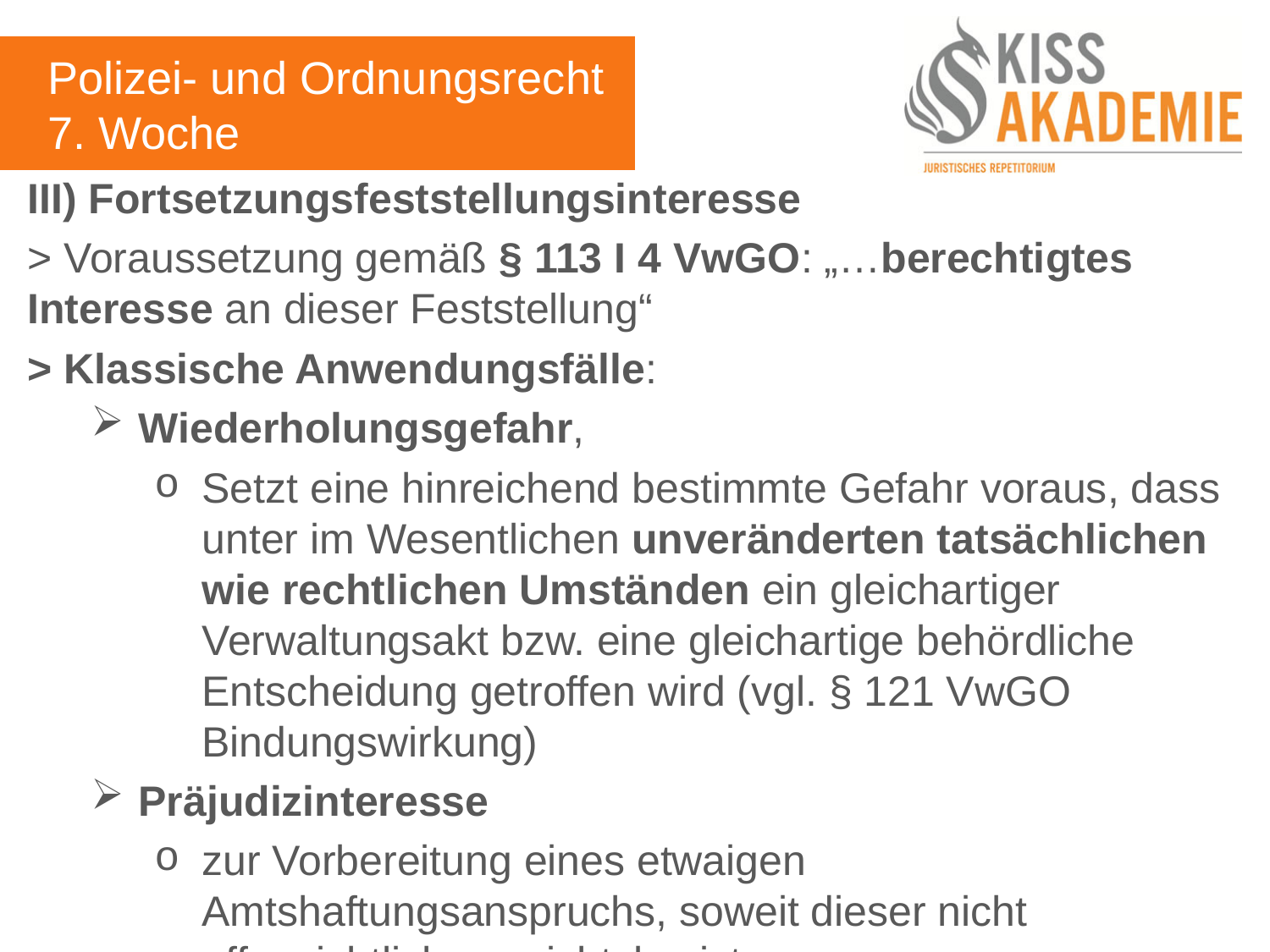

Polizei- und Ordnungsrecht
7. Woche
III) Fortsetzungsfeststellungsinteresse
> Voraussetzung gemäß § 113 I 4 VwGO: „…berechtigtes Interesse an dieser Feststellung“
> Klassische Anwendungsfälle:
Wiederholungsgefahr,
Setzt eine hinreichend bestimmte Gefahr voraus, dass unter im Wesentlichen unveränderten tatsächlichen wie rechtlichen Umständen ein gleichartiger Verwaltungsakt bzw. eine gleichartige behördliche Entscheidung getroffen wird (vgl. § 121 VwGO Bindungswirkung)
Präjudizinteresse
zur Vorbereitung eines etwaigen Amtshaftungsanspruchs, soweit dieser nicht offensichtlich aussichtslos ist
Nur bei Erledigung nach (!) Klageerhebung